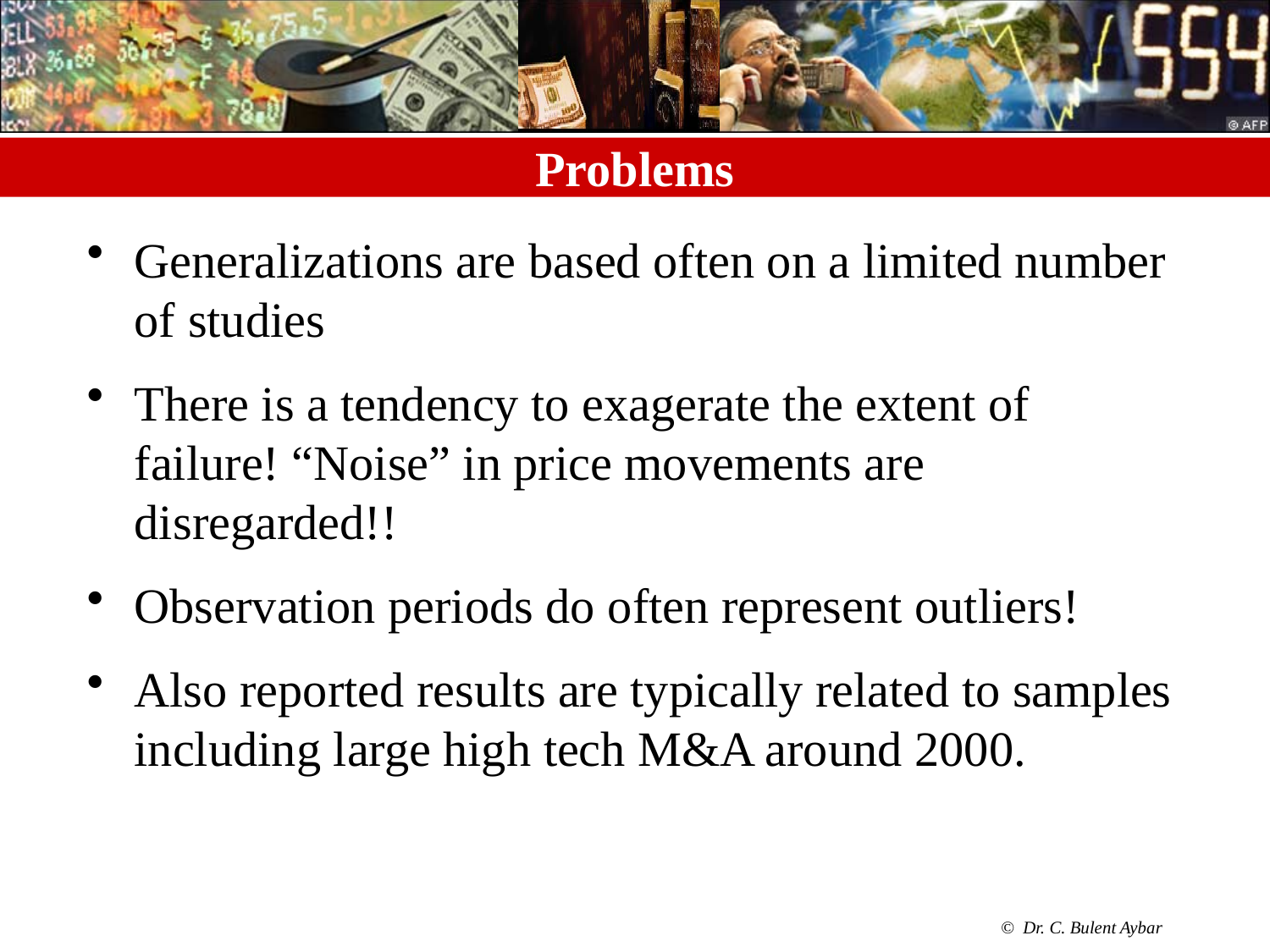

# Problems
Generalizations are based often on a limited number of studies
There is a tendency to exagerate the extent of failure! “Noise” in price movements are disregarded!!
Observation periods do often represent outliers!
Also reported results are typically related to samples including large high tech M&A around 2000.